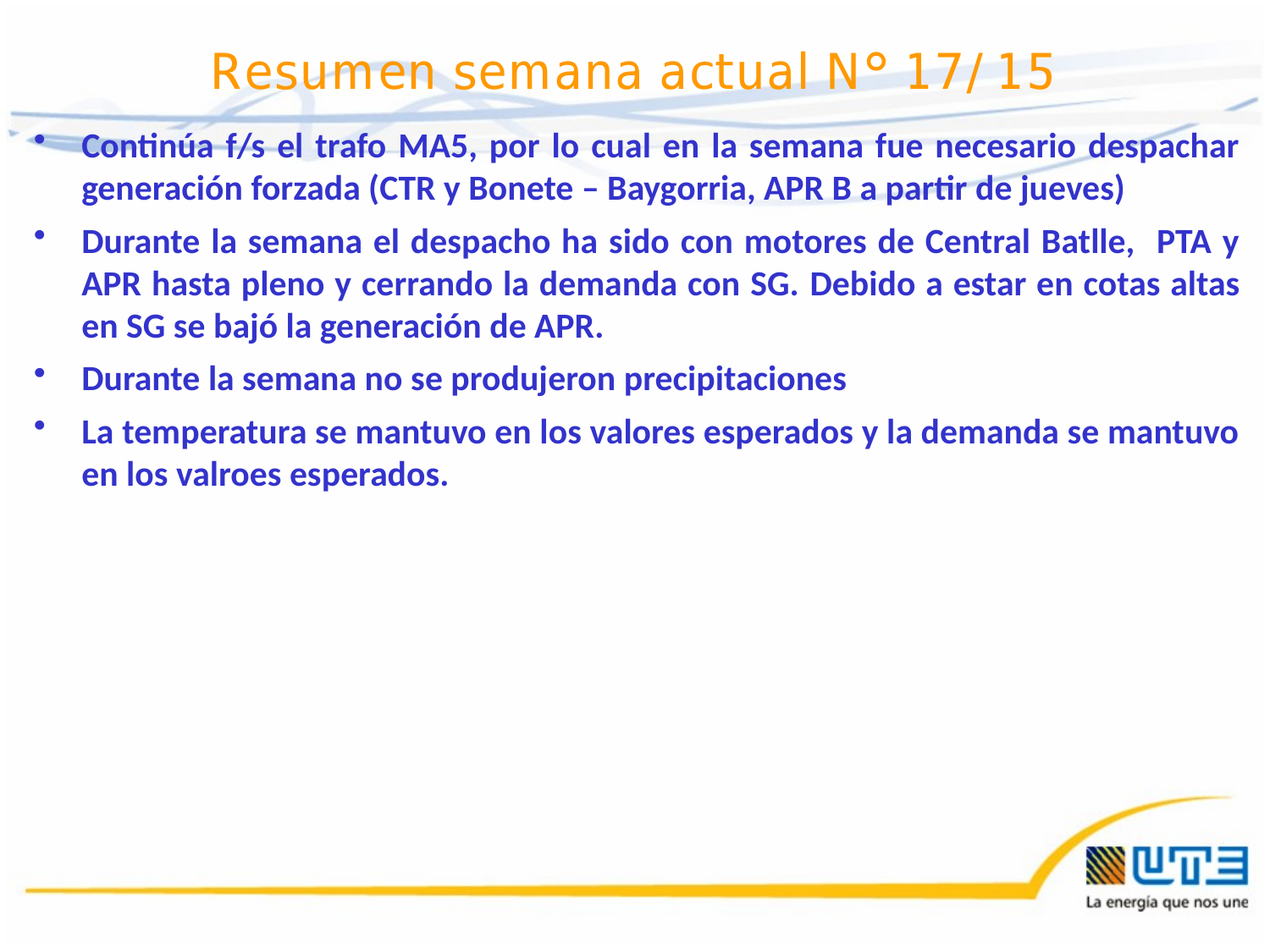

# Resumen semana actual N° 17/15
Continúa f/s el trafo MA5, por lo cual en la semana fue necesario despachar generación forzada (CTR y Bonete – Baygorria, APR B a partir de jueves)
Durante la semana el despacho ha sido con motores de Central Batlle,  PTA y APR hasta pleno y cerrando la demanda con SG. Debido a estar en cotas altas en SG se bajó la generación de APR.
Durante la semana no se produjeron precipitaciones
La temperatura se mantuvo en los valores esperados y la demanda se mantuvo en los valroes esperados.